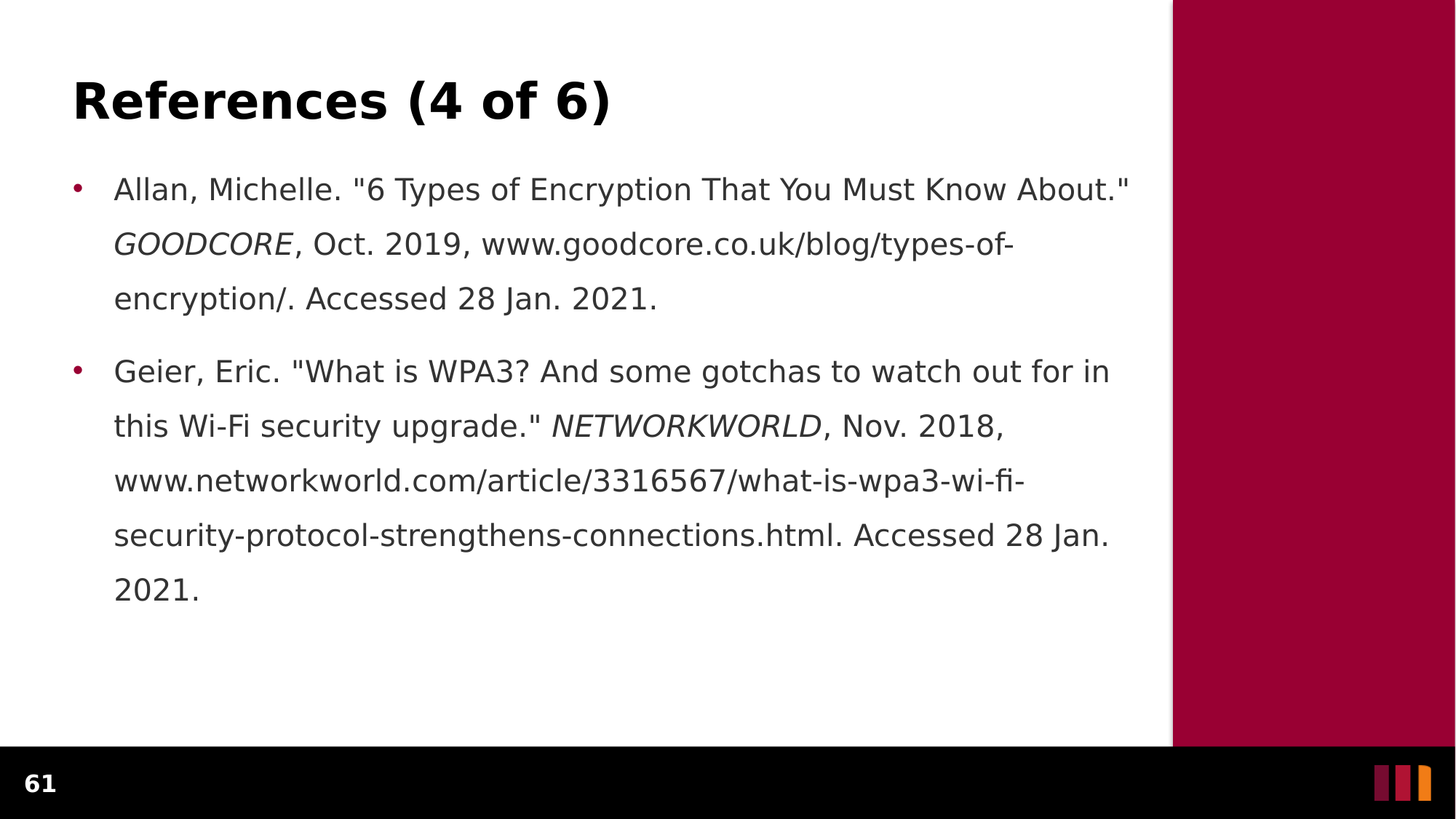

# References (4 of 6)
Allan, Michelle. "6 Types of Encryption That You Must Know About." GOODCORE, Oct. 2019, www.goodcore.co.uk/blog/types-of-encryption/. Accessed 28 Jan. 2021.
Geier, Eric. "What is WPA3? And some gotchas to watch out for in this Wi-Fi security upgrade." NETWORKWORLD, Nov. 2018, www.networkworld.com/article/3316567/what-is-wpa3-wi-fi-security-protocol-strengthens-connections.html. Accessed 28 Jan. 2021.
61